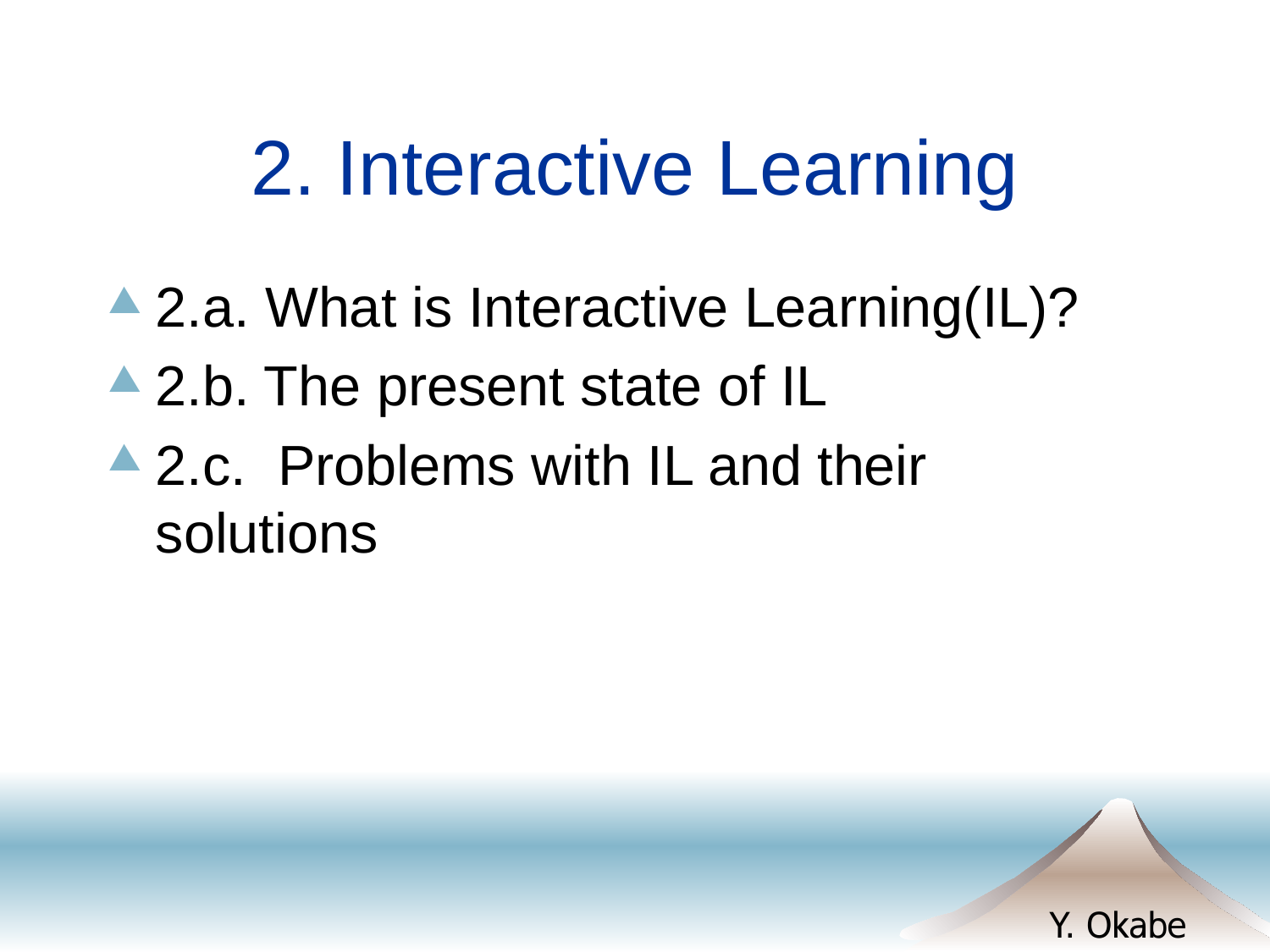

# 2. Interactive Learning
2.a. What is Interactive Learning(IL)?
2.b. The present state of IL
2.c.  Problems with IL and their solutions